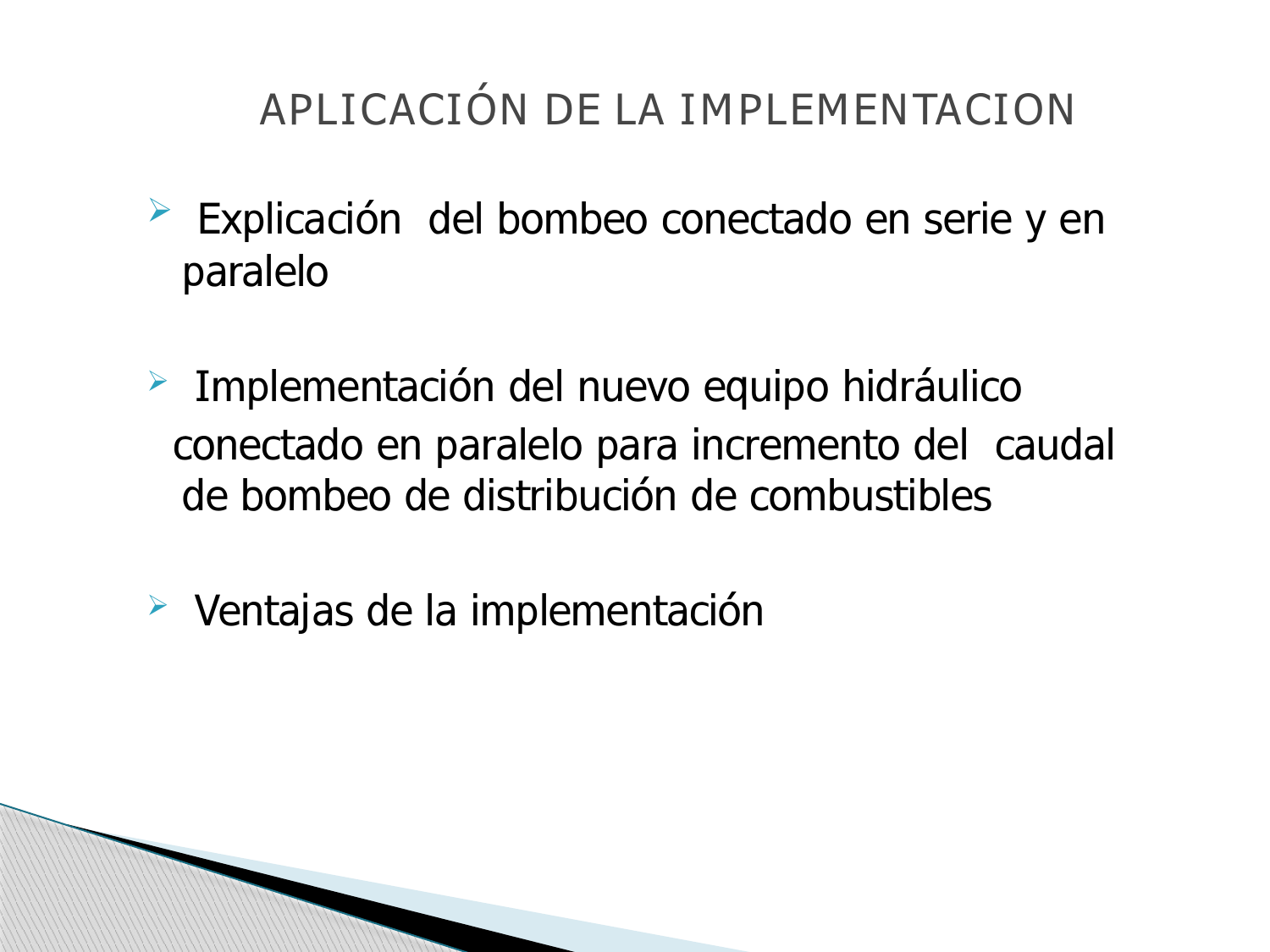

# APLICACIÓN DE LA IMPLEMENTACION
 Explicación  del bombeo conectado en serie y en paralelo

 Implementación del nuevo equipo hidráulico
  conectado en paralelo para incremento del  caudal de bombeo de distribución de combustibles

 Ventajas de la implementación